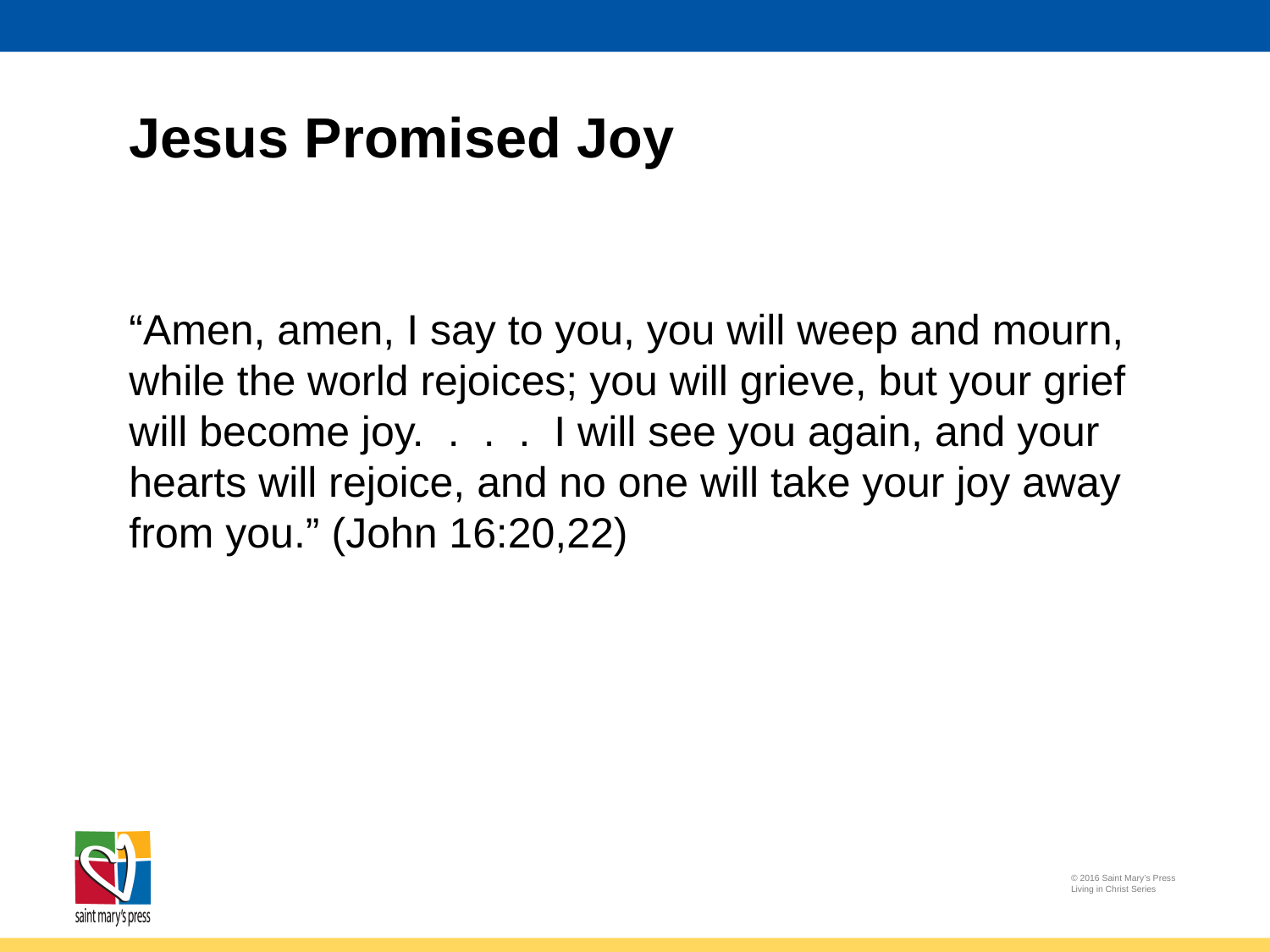

Jesus Promised Joy
# “Amen, amen, I say to you, you will weep and mourn, while the world rejoices; you will grieve, but your grief will become joy.  .  .  .  I will see you again, and your hearts will rejoice, and no one will take your joy away from you.” (John 16:20,22)